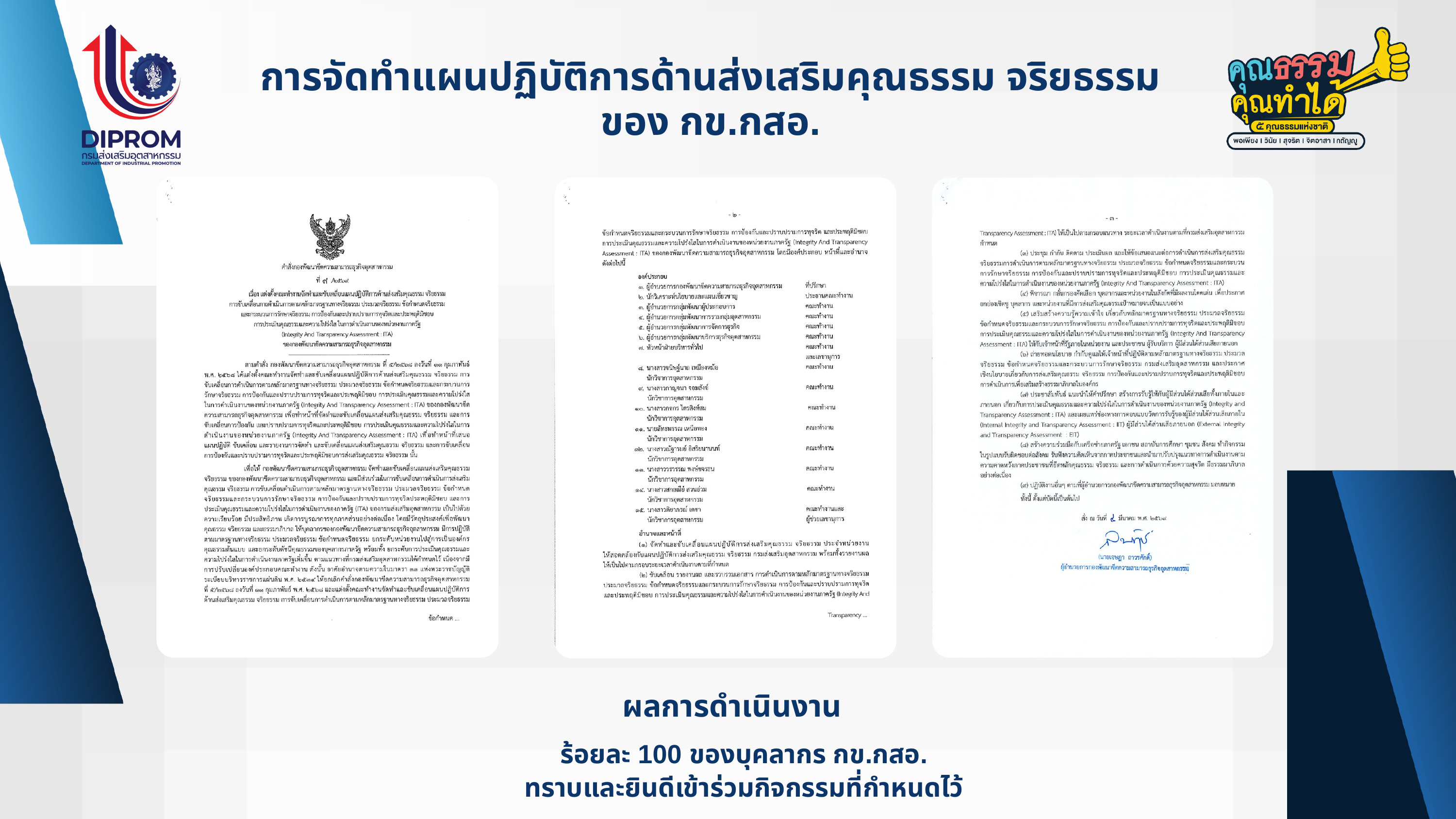

การจัดทำแผนปฏิบัติการด้านส่งเสริมคุณธรรม จริยธรรม ของ กข.กสอ.

ผลการดำเนินงาน
ร้อยละ 100 ของบุคลากร กข.กสอ.
ทราบและยินดีเข้าร่วมกิจกรรมที่กำหนดไว้